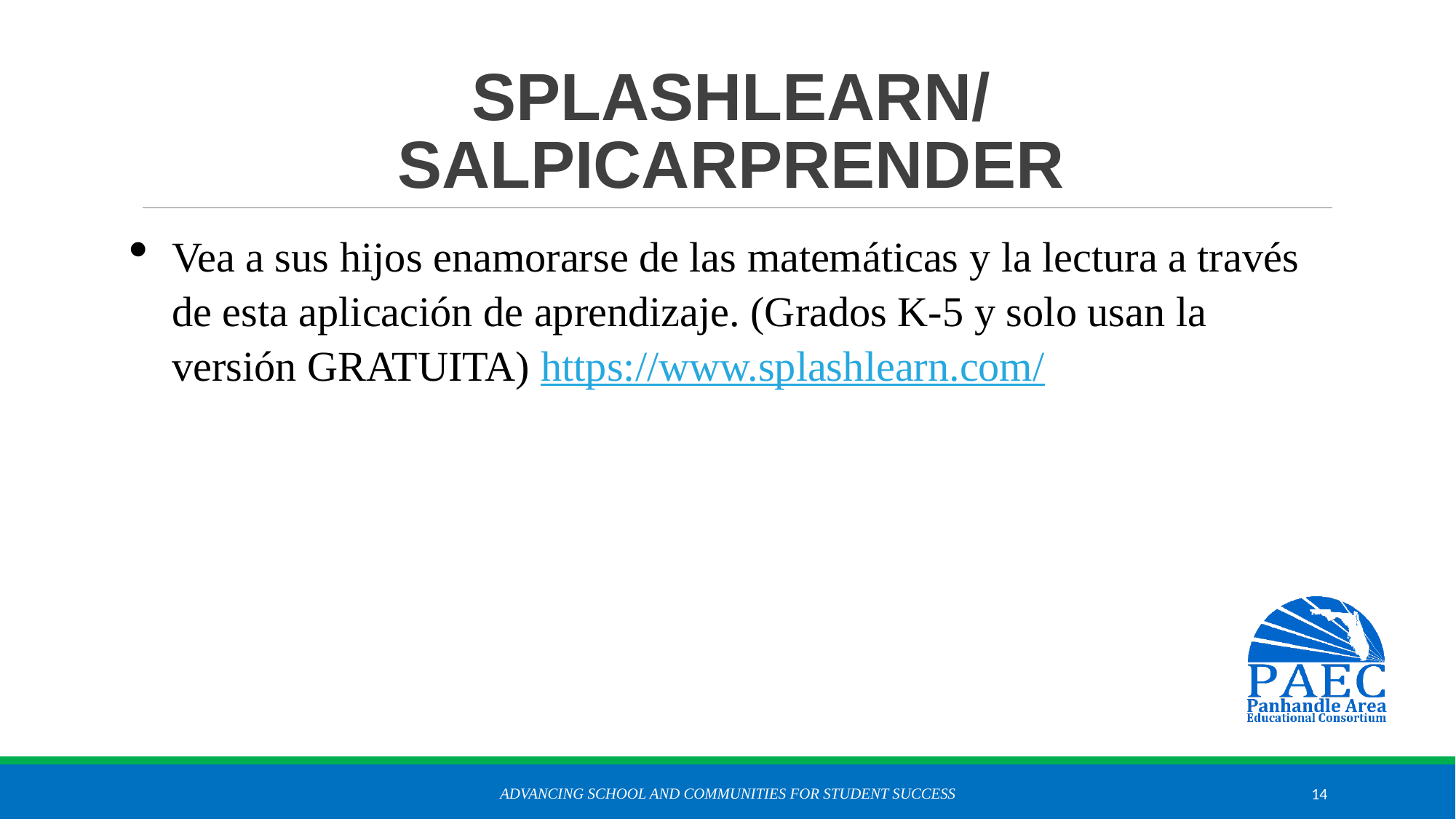

# SPLASHLEARN/SALPICARPRENDER
Vea a sus hijos enamorarse de las matemáticas y la lectura a través de esta aplicación de aprendizaje. (Grados K-5 y solo usan la versión GRATUITA) https://www.splashlearn.com/

Advancing School and Communities for Student Success
14